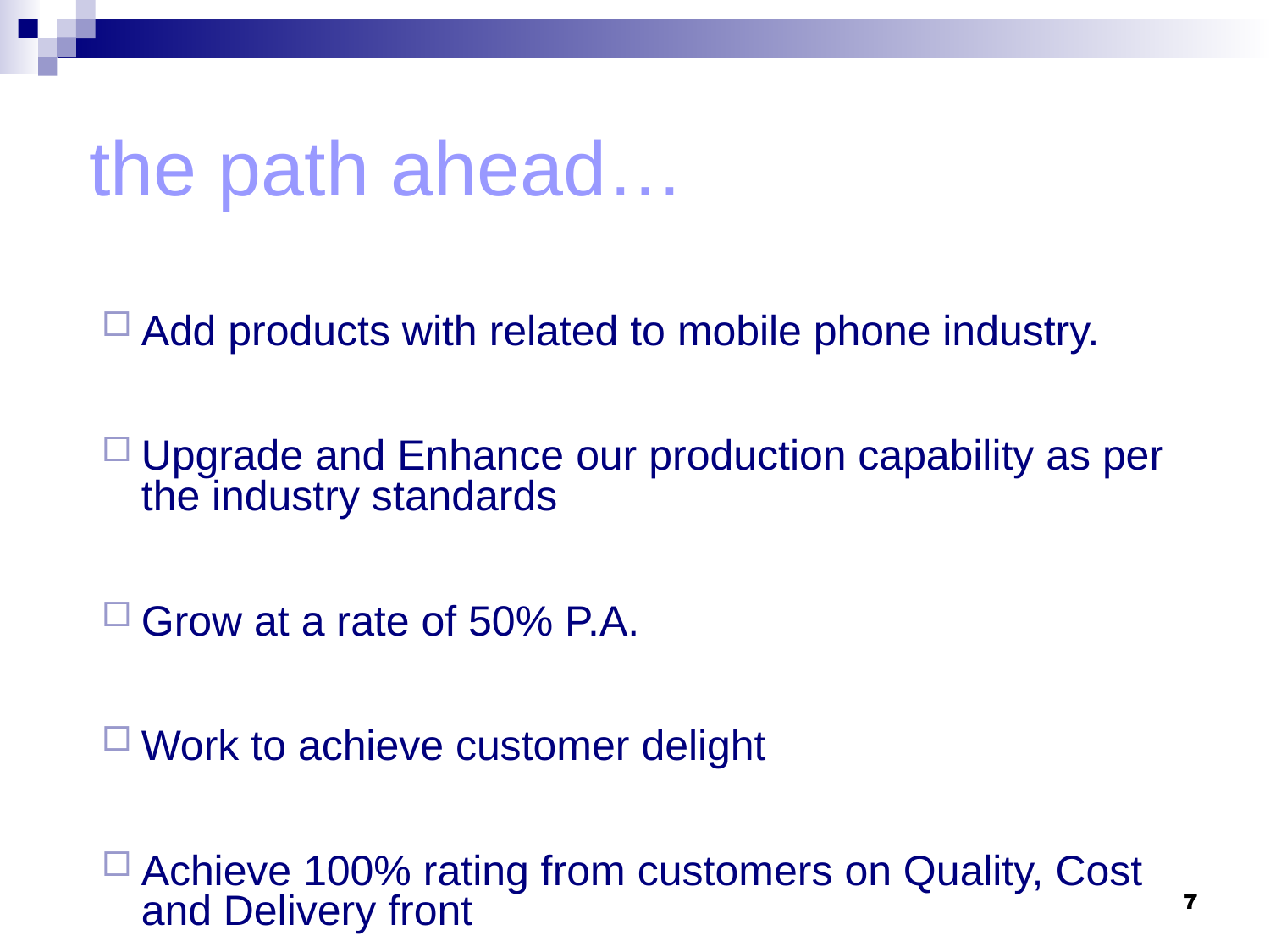

# the path ahead…

Add products with related to mobile phone industry.

Upgrade and Enhance our production capability as per the industry standards

Grow at a rate of 50% P.A.

Work to achieve customer delight

Achieve 100% rating from customers on Quality, Cost and Delivery front
7